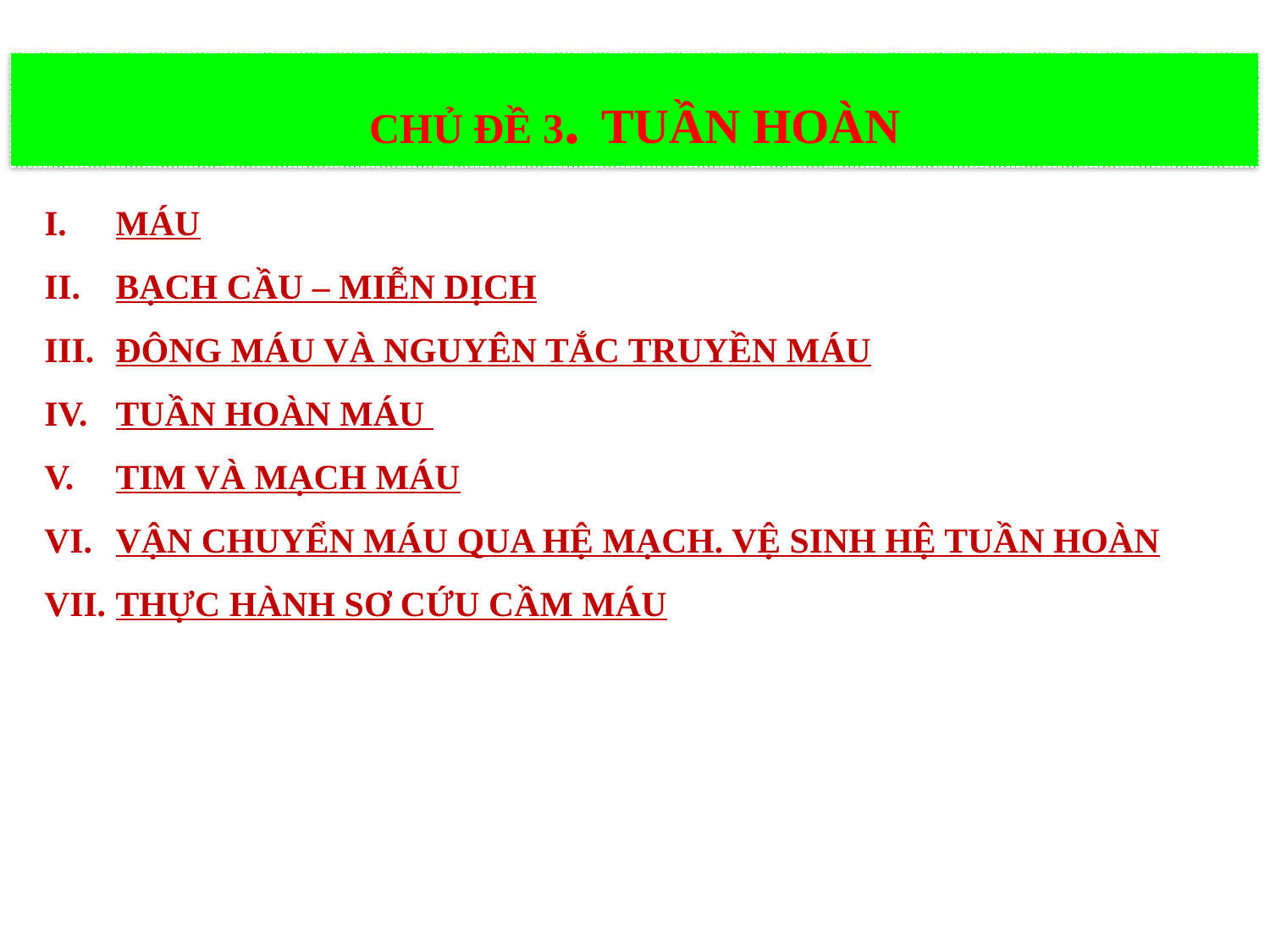

CHỦ ĐỀ 3. TUẦN HOÀN
MÁU
BẠCH CẦU – MIỄN DỊCH
ĐÔNG MÁU VÀ NGUYÊN TẮC TRUYỀN MÁU
TUẦN HOÀN MÁU
TIM VÀ MẠCH MÁU
VẬN CHUYỂN MÁU QUA HỆ MẠCH. VỆ SINH HỆ TUẦN HOÀN
THỰC HÀNH SƠ CỨU CẦM MÁU